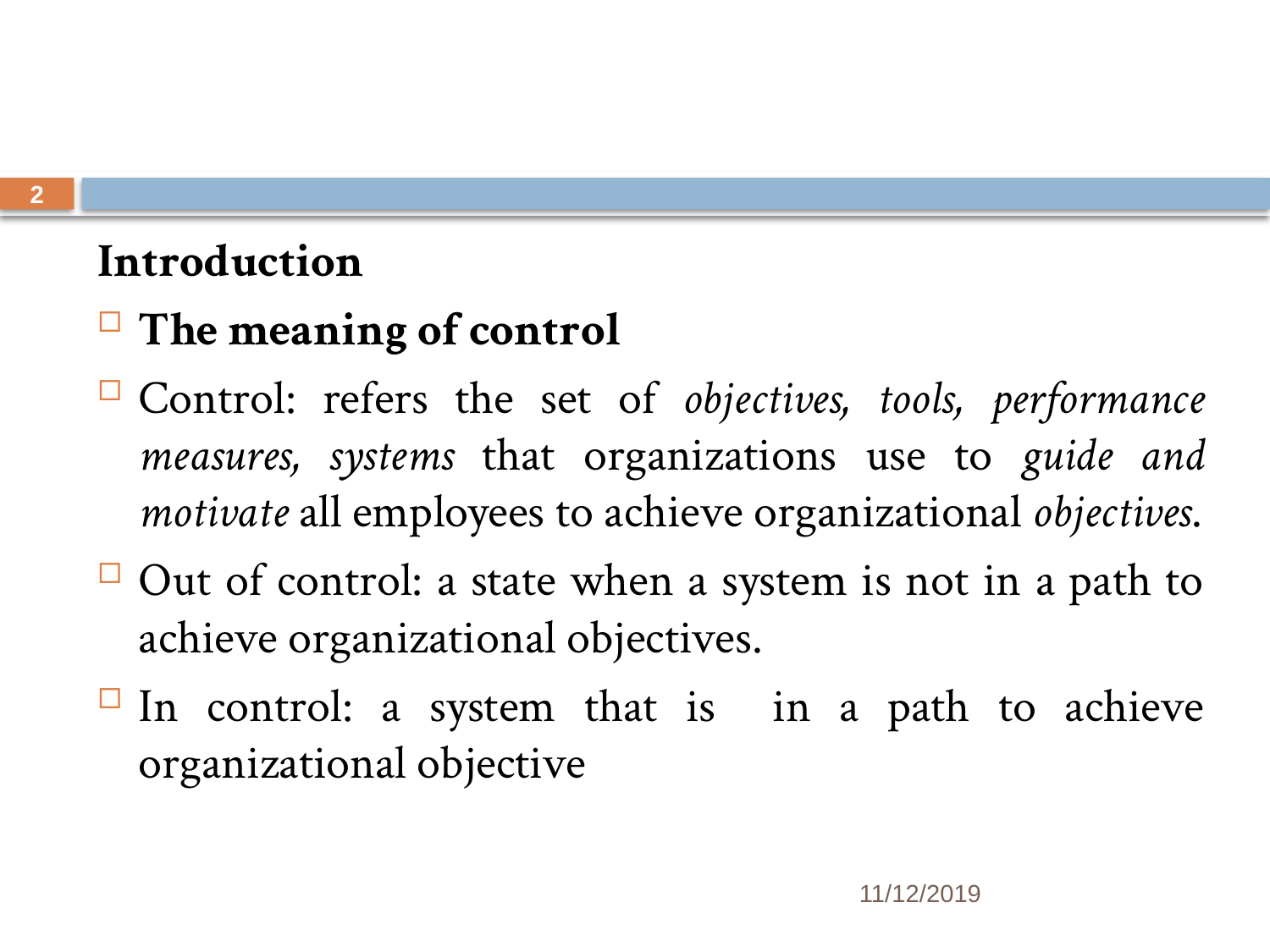

#
2
Introduction
The meaning of control
Control: refers the set of objectives, tools, performance measures, systems that organizations use to guide and motivate all employees to achieve organizational objectives.
Out of control: a state when a system is not in a path to achieve organizational objectives.
In control: a system that is  in a path to achieve organizational objective
11/12/2019